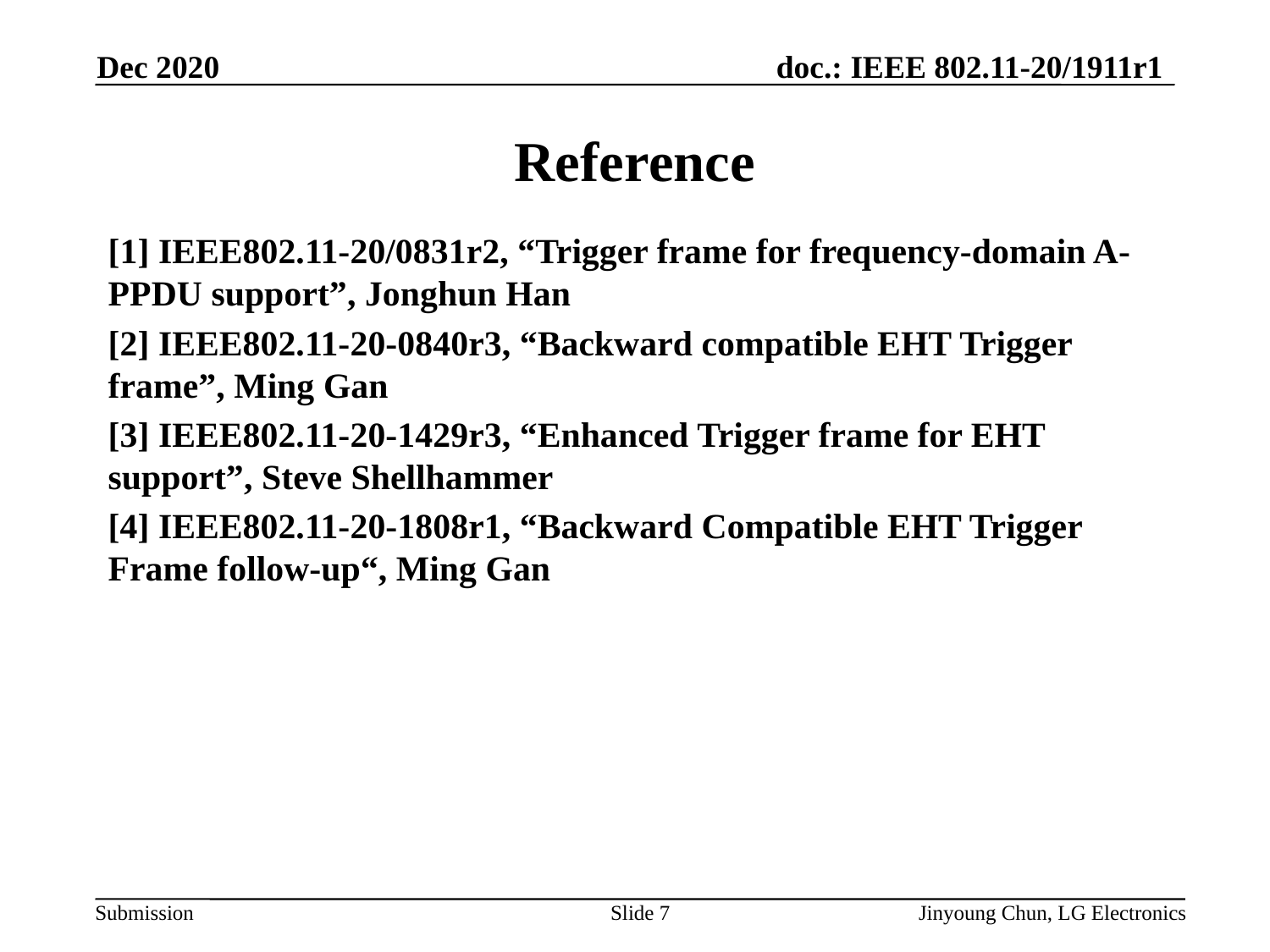

Dec 2020
# Reference
[1] IEEE802.11-20/0831r2, “Trigger frame for frequency-domain A-PPDU support”, Jonghun Han
[2] IEEE802.11-20-0840r3, “Backward compatible EHT Trigger frame”, Ming Gan
[3] IEEE802.11-20-1429r3, “Enhanced Trigger frame for EHT support”, Steve Shellhammer
[4] IEEE802.11-20-1808r1, “Backward Compatible EHT Trigger Frame follow-up“, Ming Gan
Slide 7
Jinyoung Chun, LG Electronics